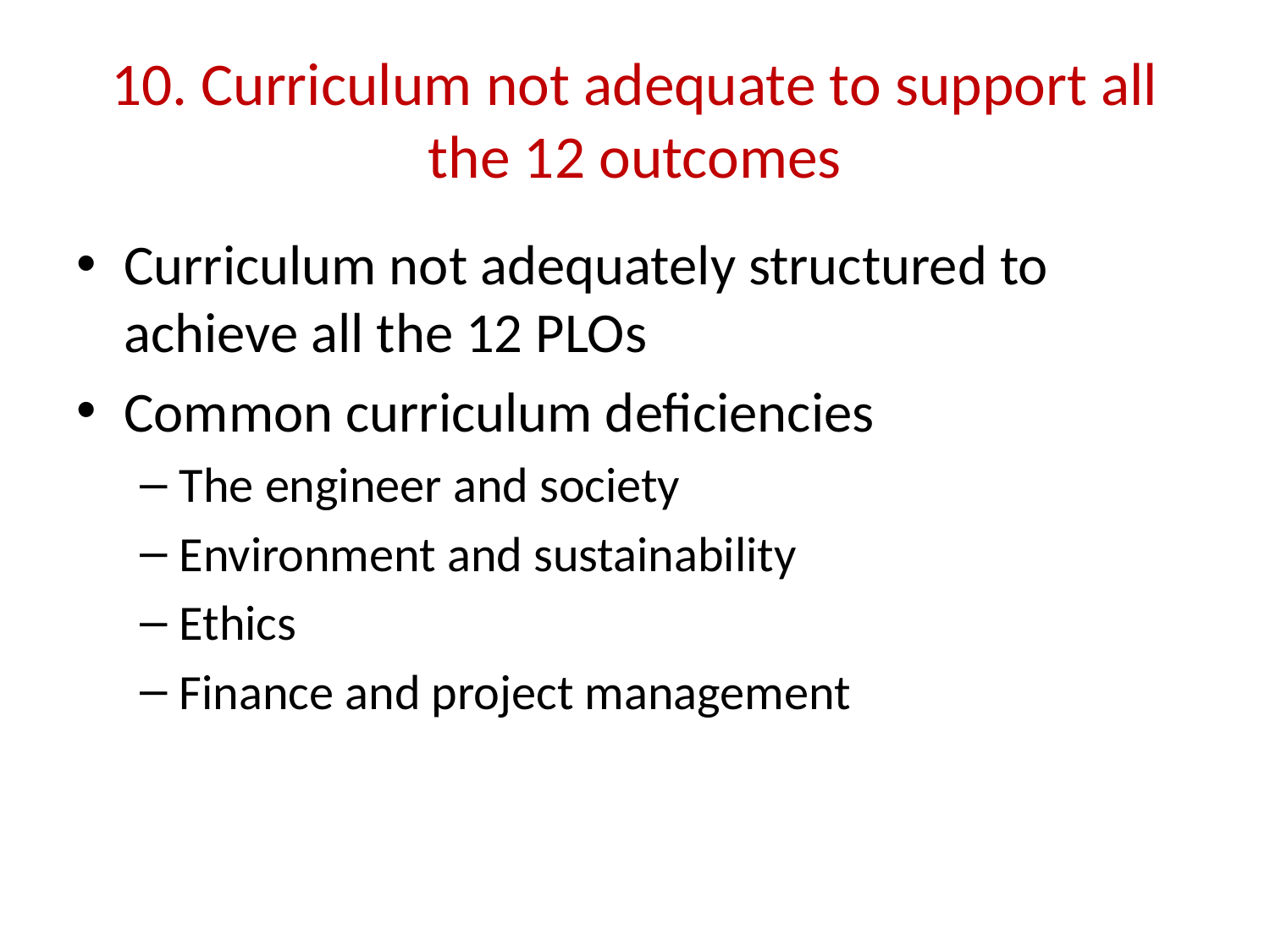

# 10. Curriculum not adequate to support all the 12 outcomes
Curriculum not adequately structured to achieve all the 12 PLOs
Common curriculum deficiencies
The engineer and society
Environment and sustainability
Ethics
Finance and project management